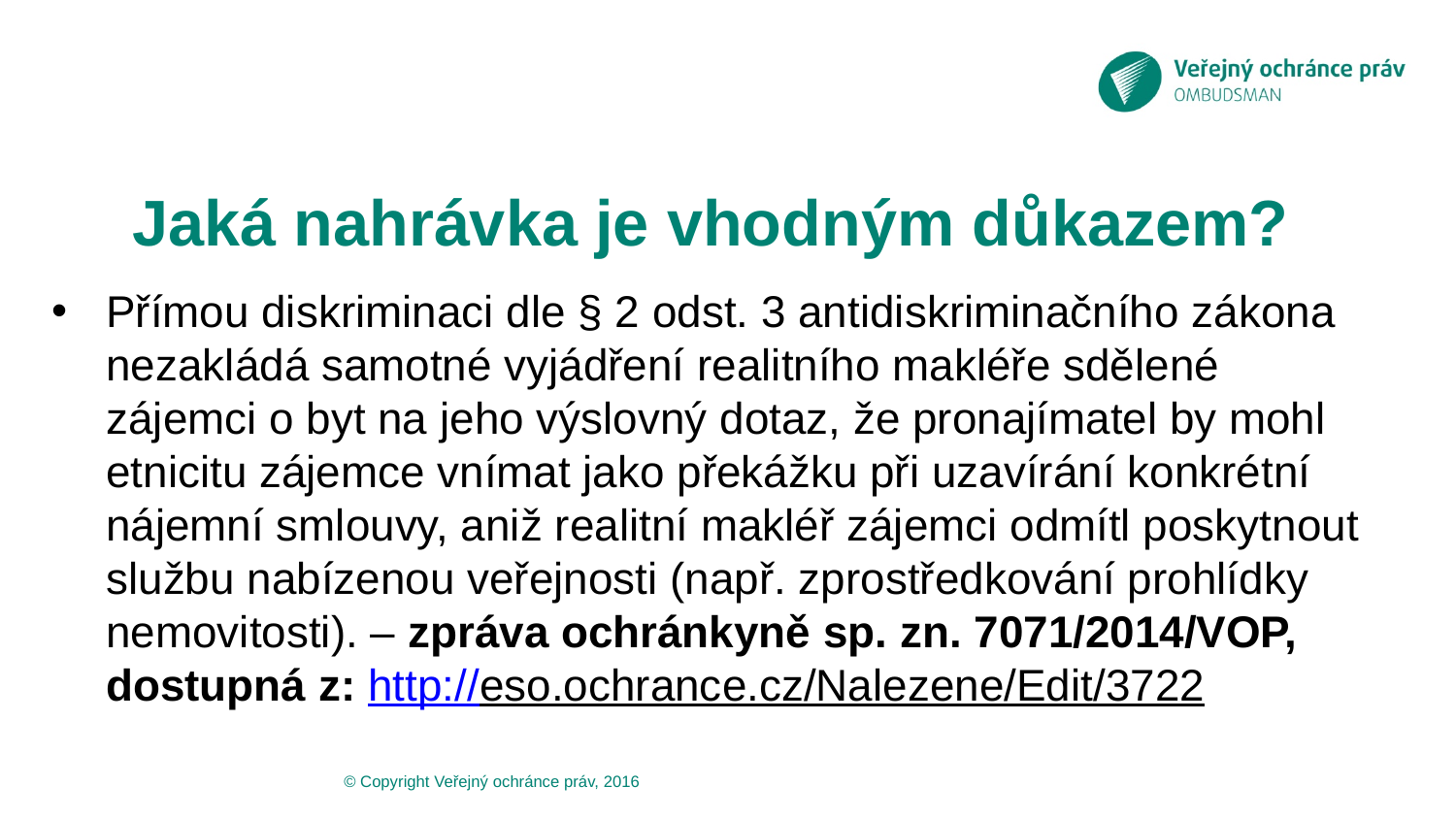

# Jaká nahrávka je vhodným důkazem?
Přímou diskriminaci dle § 2 odst. 3 antidiskriminačního zákona nezakládá samotné vyjádření realitního makléře sdělené zájemci o byt na jeho výslovný dotaz, že pronajímatel by mohl etnicitu zájemce vnímat jako překážku při uzavírání konkrétní nájemní smlouvy, aniž realitní makléř zájemci odmítl poskytnout službu nabízenou veřejnosti (např. zprostředkování prohlídky nemovitosti). – zpráva ochránkyně sp. zn. 7071/2014/VOP, dostupná z: http://eso.ochrance.cz/Nalezene/Edit/3722
© Copyright Veřejný ochránce práv, 2016